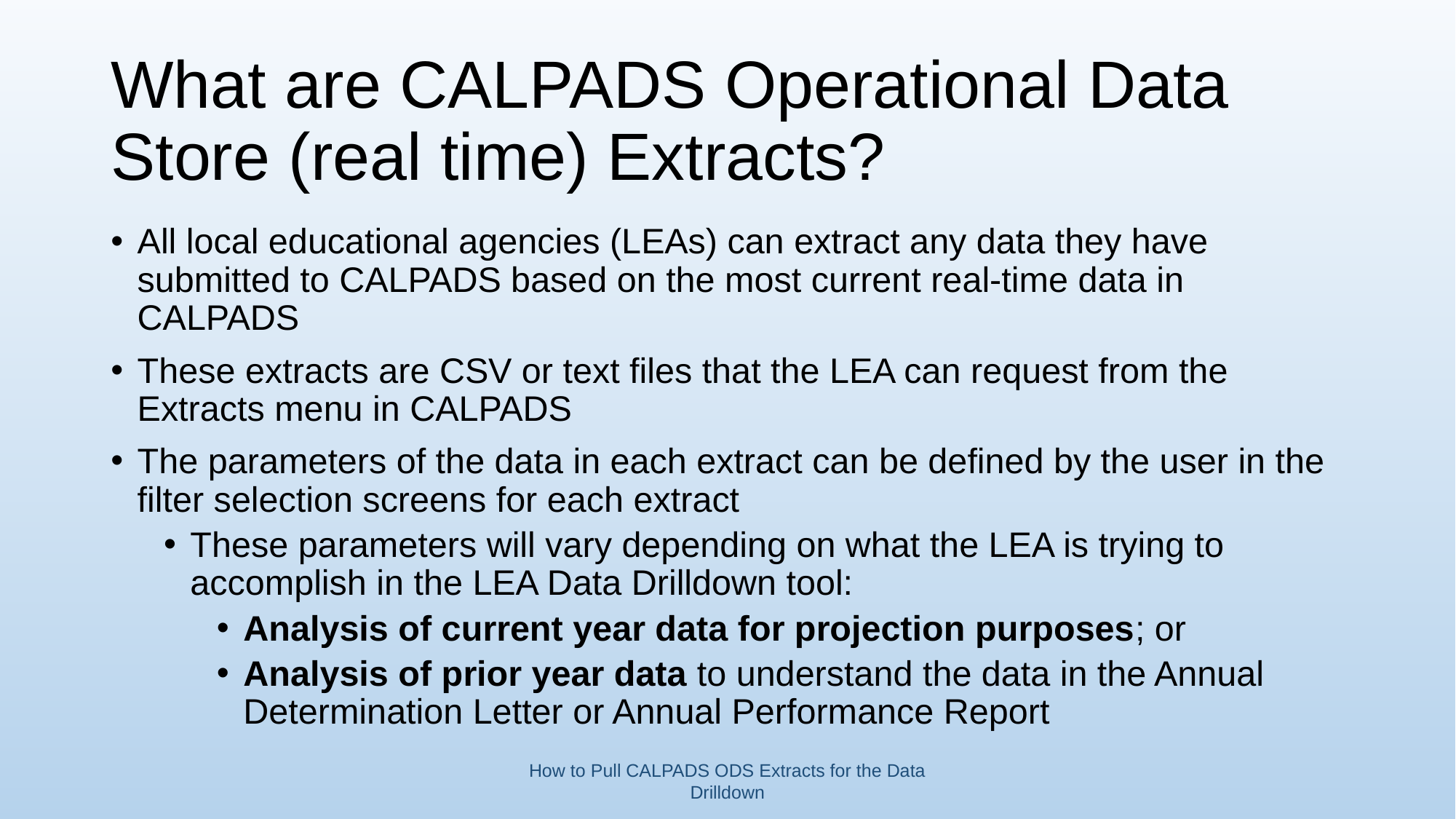

# What are CALPADS Operational Data Store (real time) Extracts?
All local educational agencies (LEAs) can extract any data they have submitted to CALPADS based on the most current real-time data in CALPADS
These extracts are CSV or text files that the LEA can request from the Extracts menu in CALPADS
The parameters of the data in each extract can be defined by the user in the filter selection screens for each extract
These parameters will vary depending on what the LEA is trying to accomplish in the LEA Data Drilldown tool:
Analysis of current year data for projection purposes; or
Analysis of prior year data to understand the data in the Annual Determination Letter or Annual Performance Report
How to Pull CALPADS ODS Extracts for the Data Drilldown